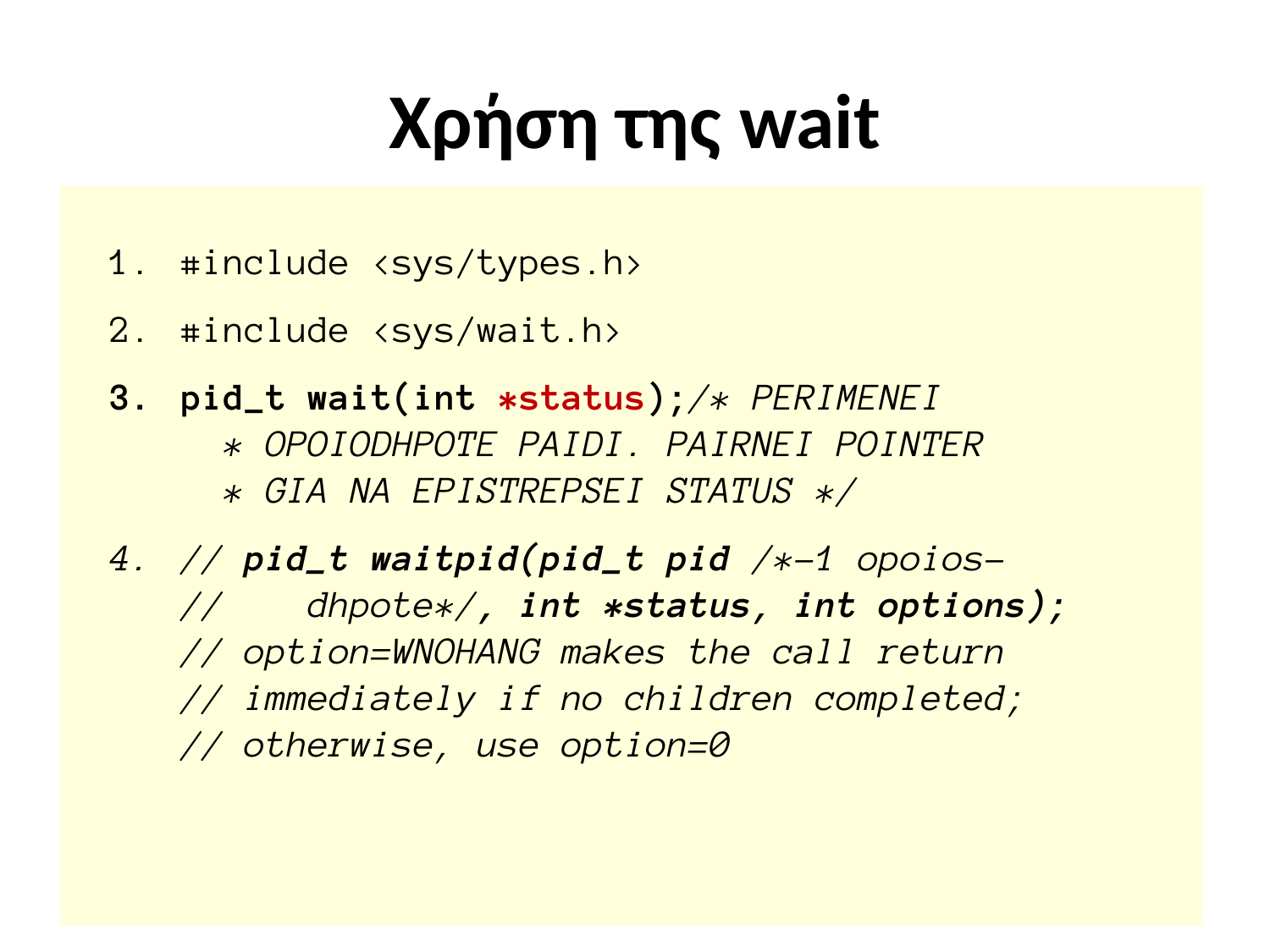

Χρήση της wait
# #include <sys/types.h>
#include <sys/wait.h>
pid_t wait(int *status);/* PERIMENEI
  * OPOIODHPOTE PAIDI. PAIRNEI POINTER
  * GIA NA EPISTREPSEI STATUS */
// pid_t waitpid(pid_t pid /*-1 opoios-
//    dhpote*/, int *status, int options);
// option=WNOHANG makes the call return
// immediately if no children completed;
// otherwise, use option=0